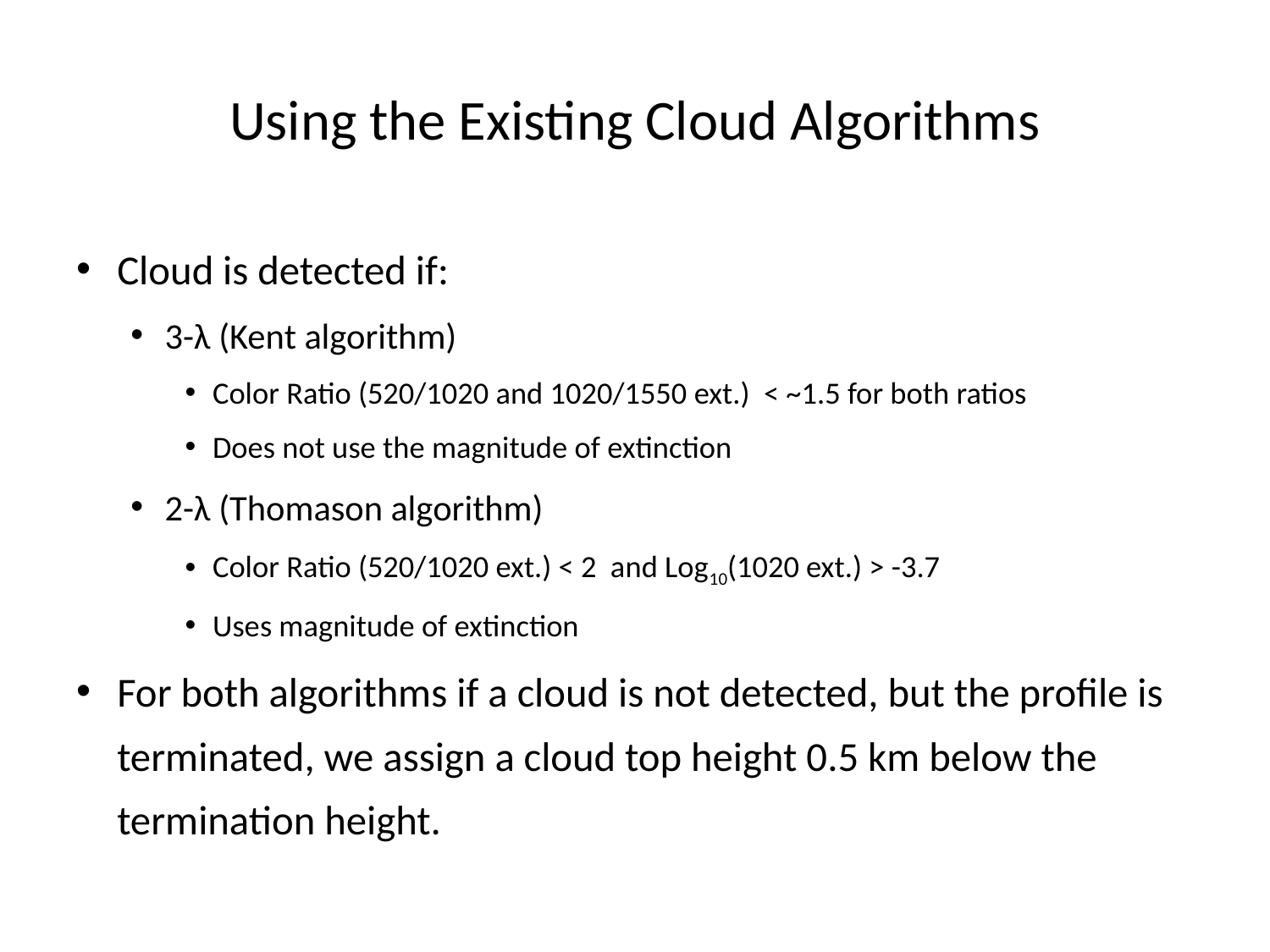

# Using the Existing Cloud Algorithms
Cloud is detected if:
3-λ (Kent algorithm)
Color Ratio (520/1020 and 1020/1550 ext.)  < ~1.5 for both ratios
Does not use the magnitude of extinction
2-λ (Thomason algorithm)
Color Ratio (520/1020 ext.) < 2  and Log10(1020 ext.) > -3.7
Uses magnitude of extinction
For both algorithms if a cloud is not detected, but the profile is terminated, we assign a cloud top height 0.5 km below the termination height.